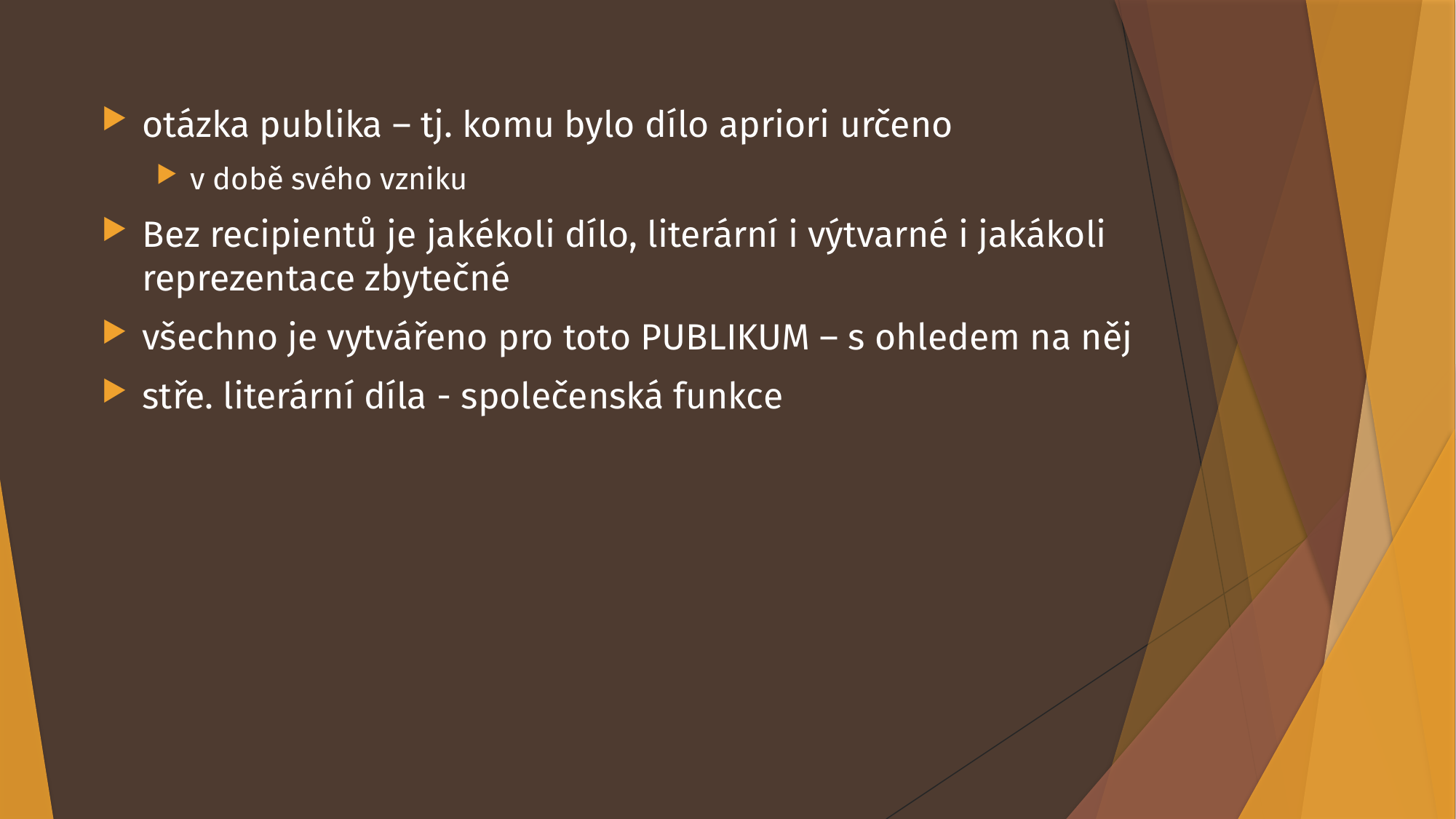

otázka publika – tj. komu bylo dílo apriori určeno
v době svého vzniku
Bez recipientů je jakékoli dílo, literární i výtvarné i jakákoli reprezentace zbytečné
všechno je vytvářeno pro toto PUBLIKUM – s ohledem na něj
stře. literární díla - společenská funkce